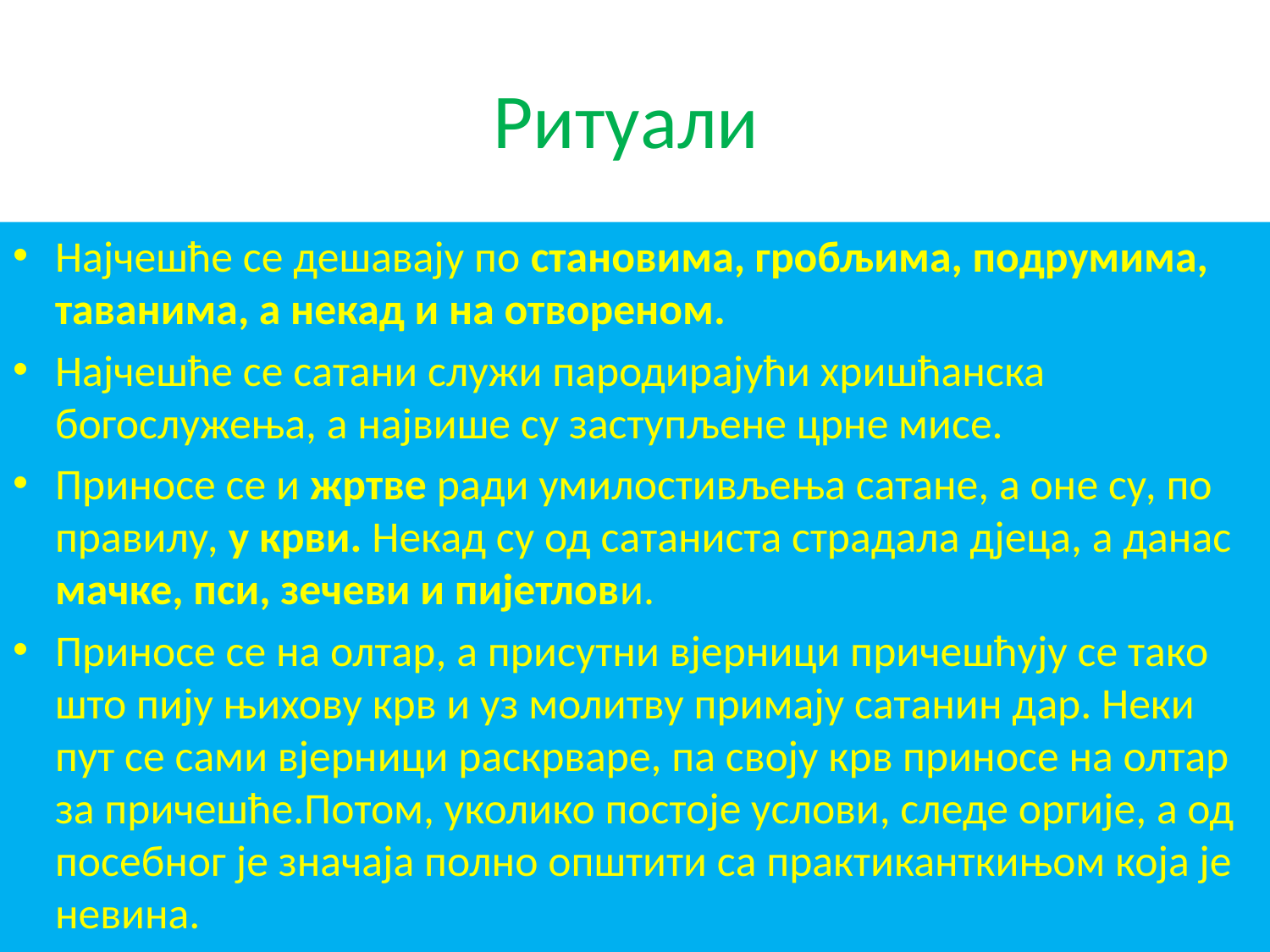

# Ритуали
Најчешће се дешавају по становима, гробљима, подрумима, таванима, а некад и на отвореном.
Најчешће се сатани служи пародирајући хришћанска богослужења, а највише су заступљене црне мисе.
Приносе се и жртве ради умилостивљења сатане, а оне су, по правилу, у крви. Некад су од сатаниста страдала дјеца, а данас мачке, пси, зечеви и пијетлови.
Приносе се на олтар, а присутни вјерници причешћују се тако што пију њихову крв и уз молитву примају сатанин дар. Неки пут се сами вјерници раскрваре, па своју крв приносе на олтар за причешће.Потом, уколико постоје услови, следе оргије, а од посебног је значаја полно општити са практиканткињом која је невина.